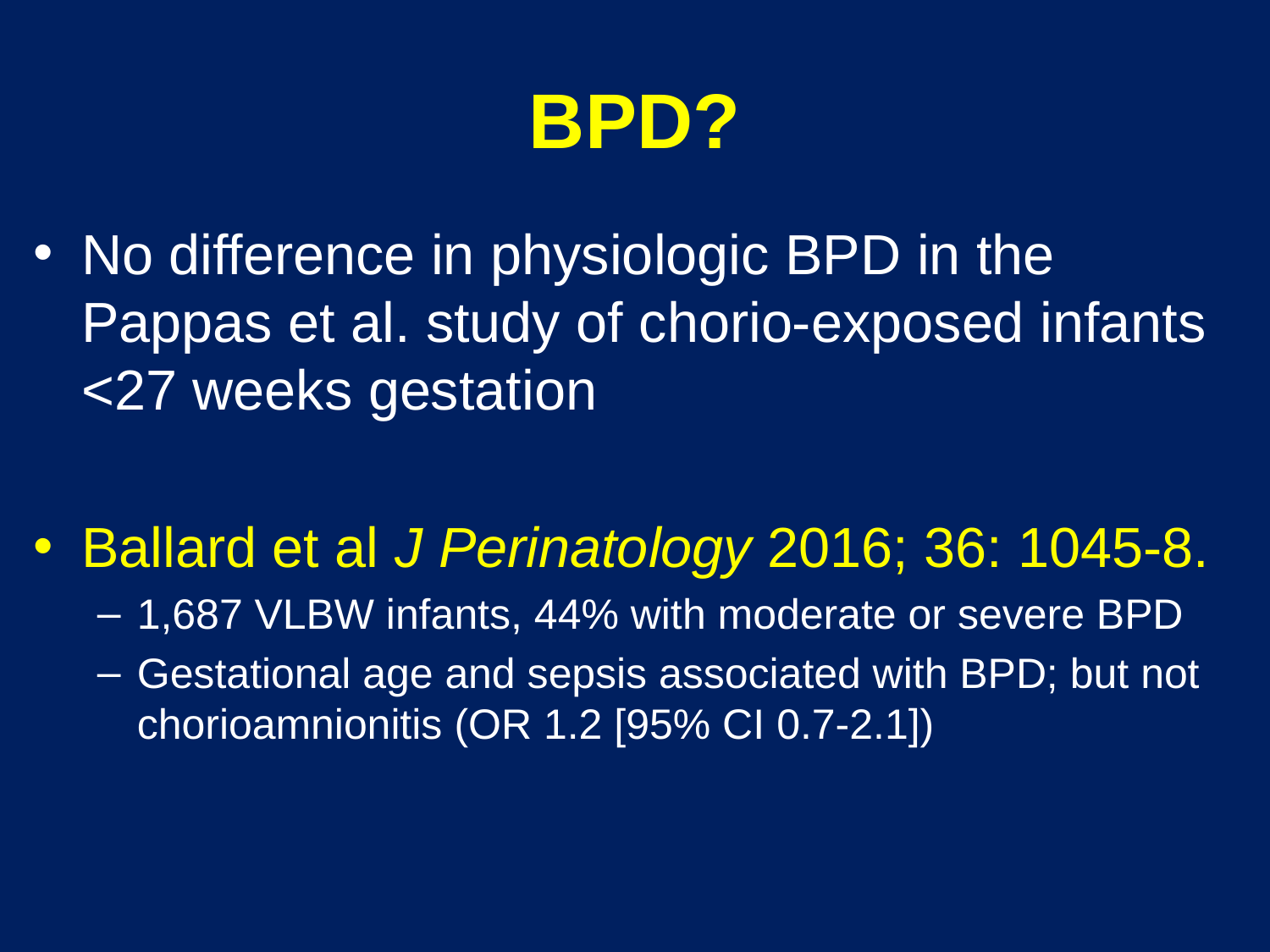

# BPD?
No difference in physiologic BPD in the Pappas et al. study of chorio-exposed infants <27 weeks gestation

Ballard et al J Perinatology 2016; 36: 1045-8.
1,687 VLBW infants, 44% with moderate or severe BPD
Gestational age and sepsis associated with BPD; but not chorioamnionitis (OR 1.2 [95% CI 0.7-2.1])